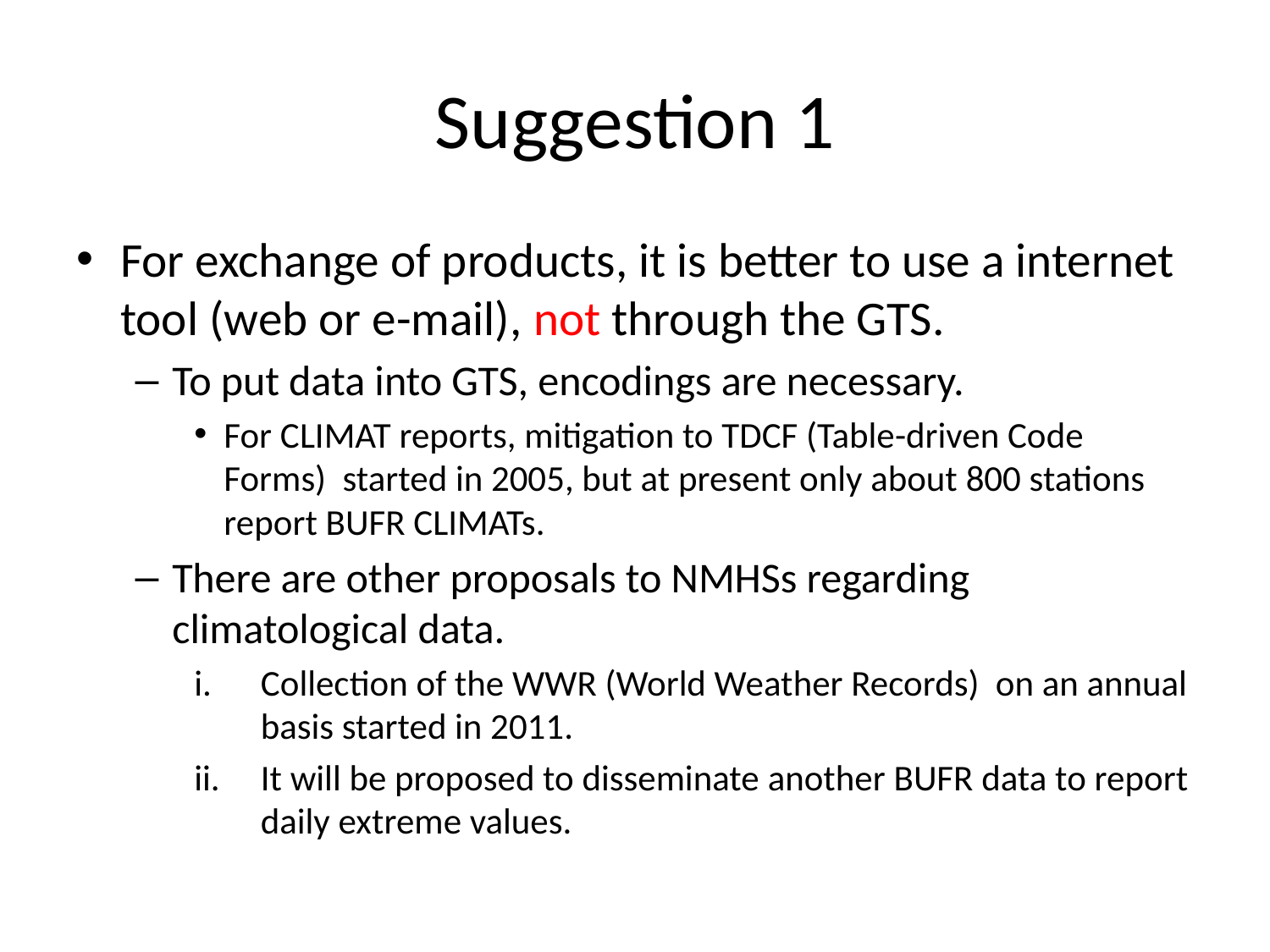

# Suggestion 1
For exchange of products, it is better to use a internet tool (web or e-mail), not through the GTS.
To put data into GTS, encodings are necessary.
For CLIMAT reports, mitigation to TDCF (Table-driven Code Forms)  started in 2005, but at present only about 800 stations report BUFR CLIMATs.
There are other proposals to NMHSs regarding climatological data.
Collection of the WWR (World Weather Records)  on an annual basis started in 2011.
It will be proposed to disseminate another BUFR data to report daily extreme values.